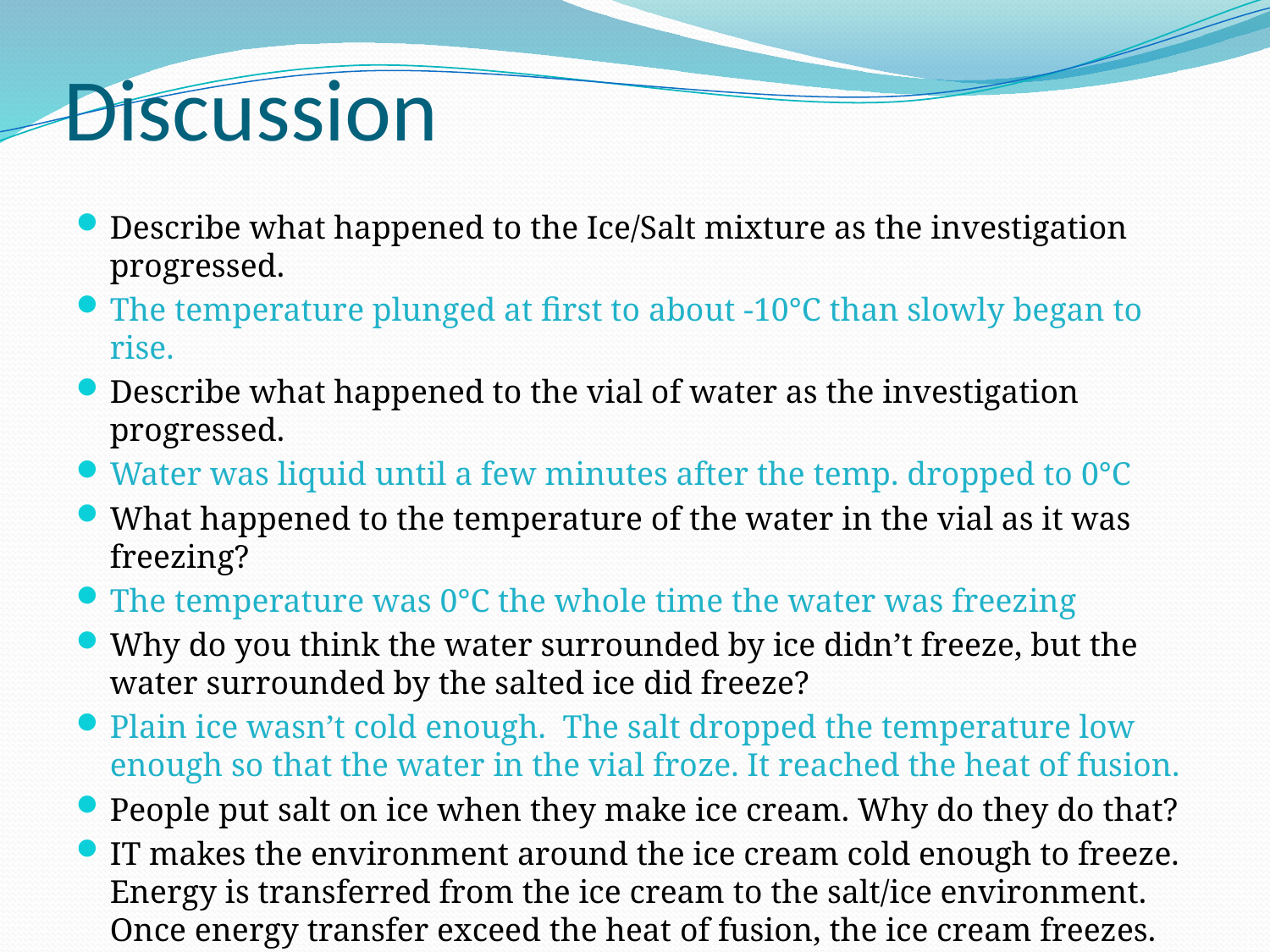

# Discussion
Describe what happened to the Ice/Salt mixture as the investigation progressed.
The temperature plunged at first to about -10°C than slowly began to rise.
Describe what happened to the vial of water as the investigation progressed.
Water was liquid until a few minutes after the temp. dropped to 0°C
What happened to the temperature of the water in the vial as it was freezing?
The temperature was 0°C the whole time the water was freezing
Why do you think the water surrounded by ice didn’t freeze, but the water surrounded by the salted ice did freeze?
Plain ice wasn’t cold enough.  The salt dropped the temperature low enough so that the water in the vial froze. It reached the heat of fusion.
People put salt on ice when they make ice cream. Why do they do that?
IT makes the environment around the ice cream cold enough to freeze. Energy is transferred from the ice cream to the salt/ice environment. Once energy transfer exceed the heat of fusion, the ice cream freezes.